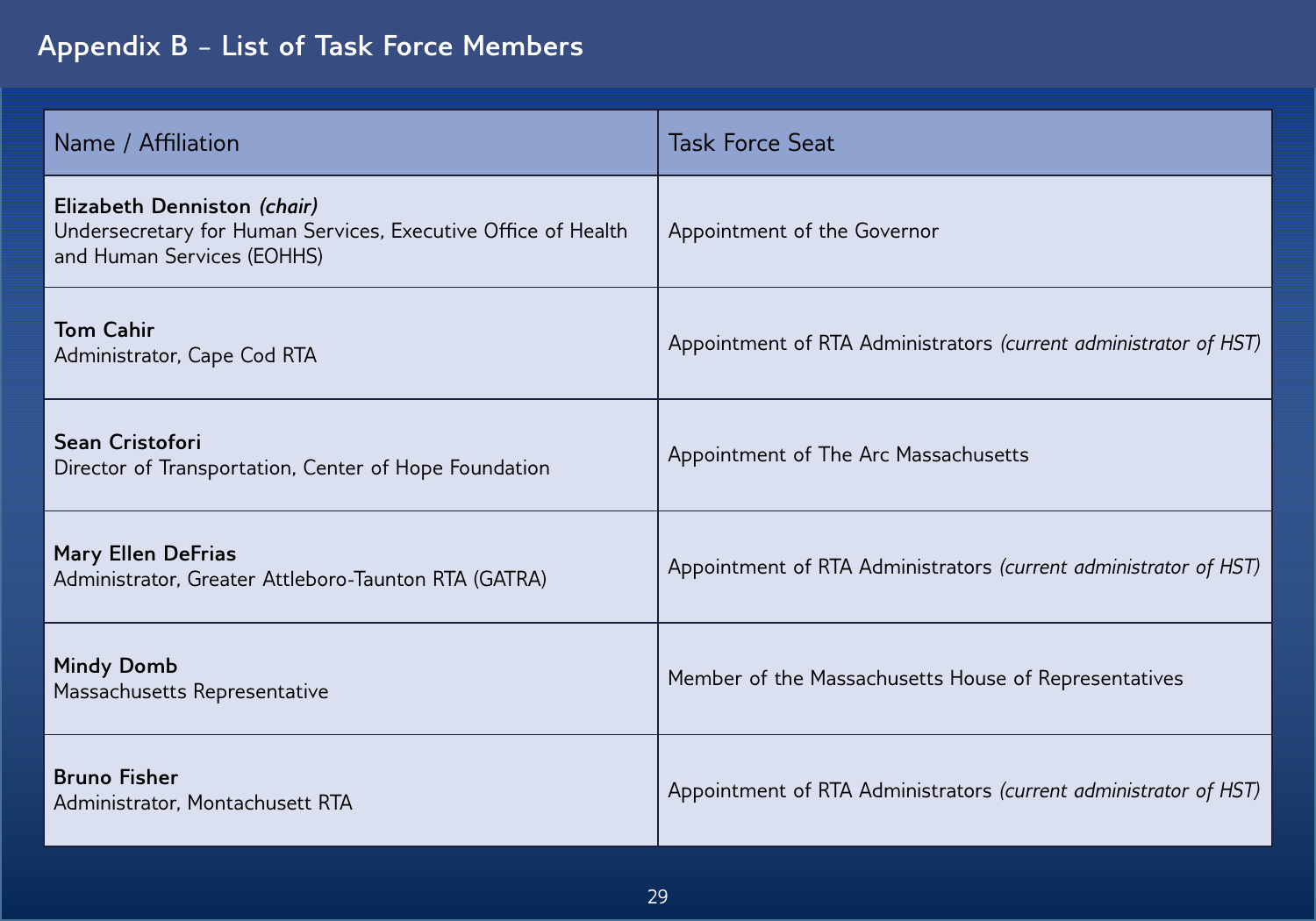

Appendix B – List of Task Force Members
| Name / Affiliation | Task Force Seat |
| --- | --- |
| Elizabeth Denniston (chair) Undersecretary for Human Services, Executive Office of Health and Human Services (EOHHS) | Appointment of the Governor |
| Tom Cahir Administrator, Cape Cod RTA | Appointment of RTA Administrators (current administrator of HST) |
| Sean Cristofori Director of Transportation, Center of Hope Foundation | Appointment of The Arc Massachusetts |
| Mary Ellen DeFrias Administrator, Greater Attleboro-Taunton RTA (GATRA) | Appointment of RTA Administrators (current administrator of HST) |
| Mindy Domb Massachusetts Representative | Member of the Massachusetts House of Representatives |
| Bruno Fisher Administrator, Montachusett RTA | Appointment of RTA Administrators (current administrator of HST) |
29